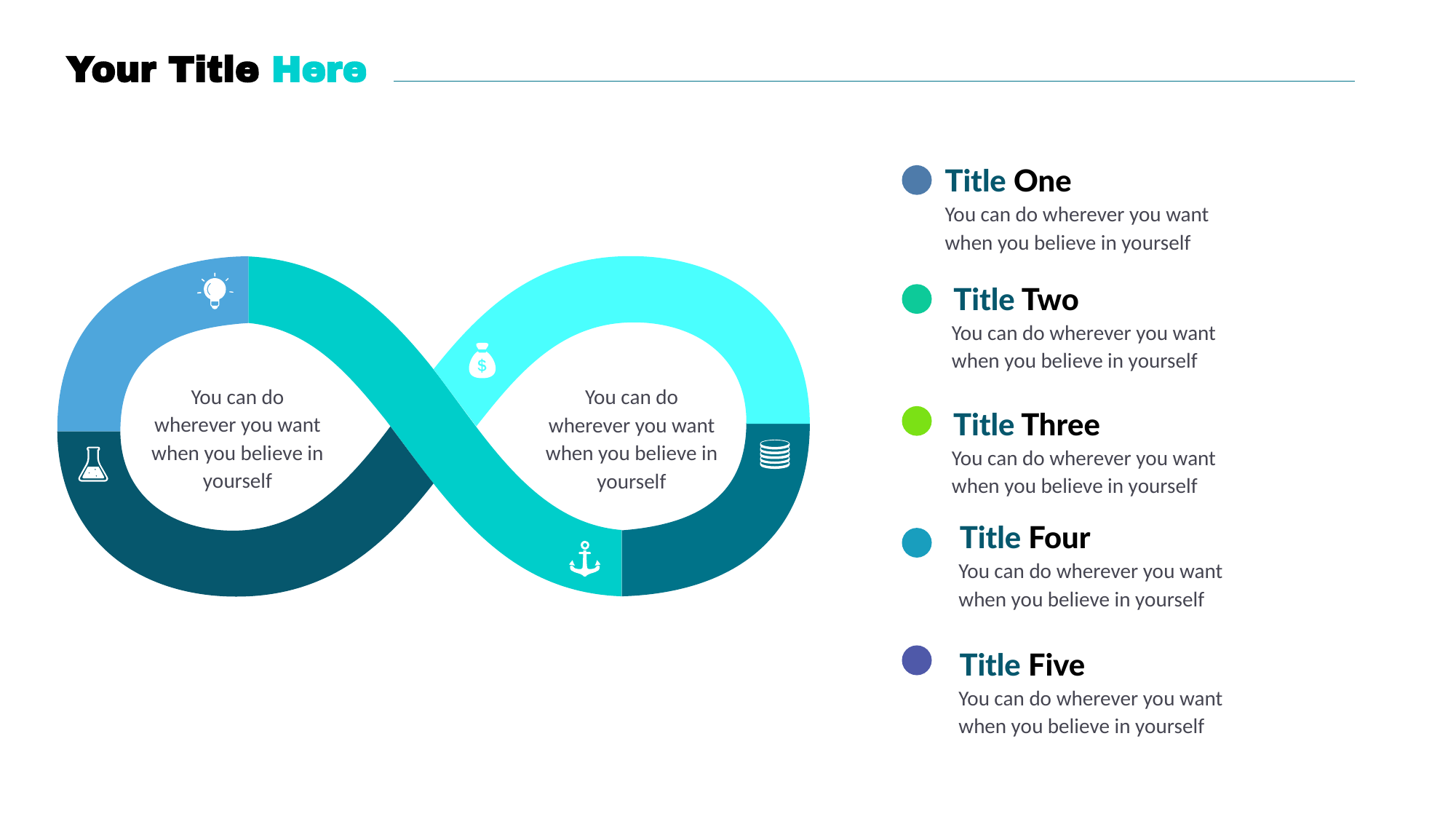

Your Title Here
Title One
You can do wherever you want when you believe in yourself

Title Two
You can do wherever you want when you believe in yourself
You can do wherever you want when you believe in yourself
You can do wherever you want when you believe in yourself
Title Three
You can do wherever you want when you believe in yourself
Title Four
You can do wherever you want when you believe in yourself
Title Five
You can do wherever you want when you believe in yourself